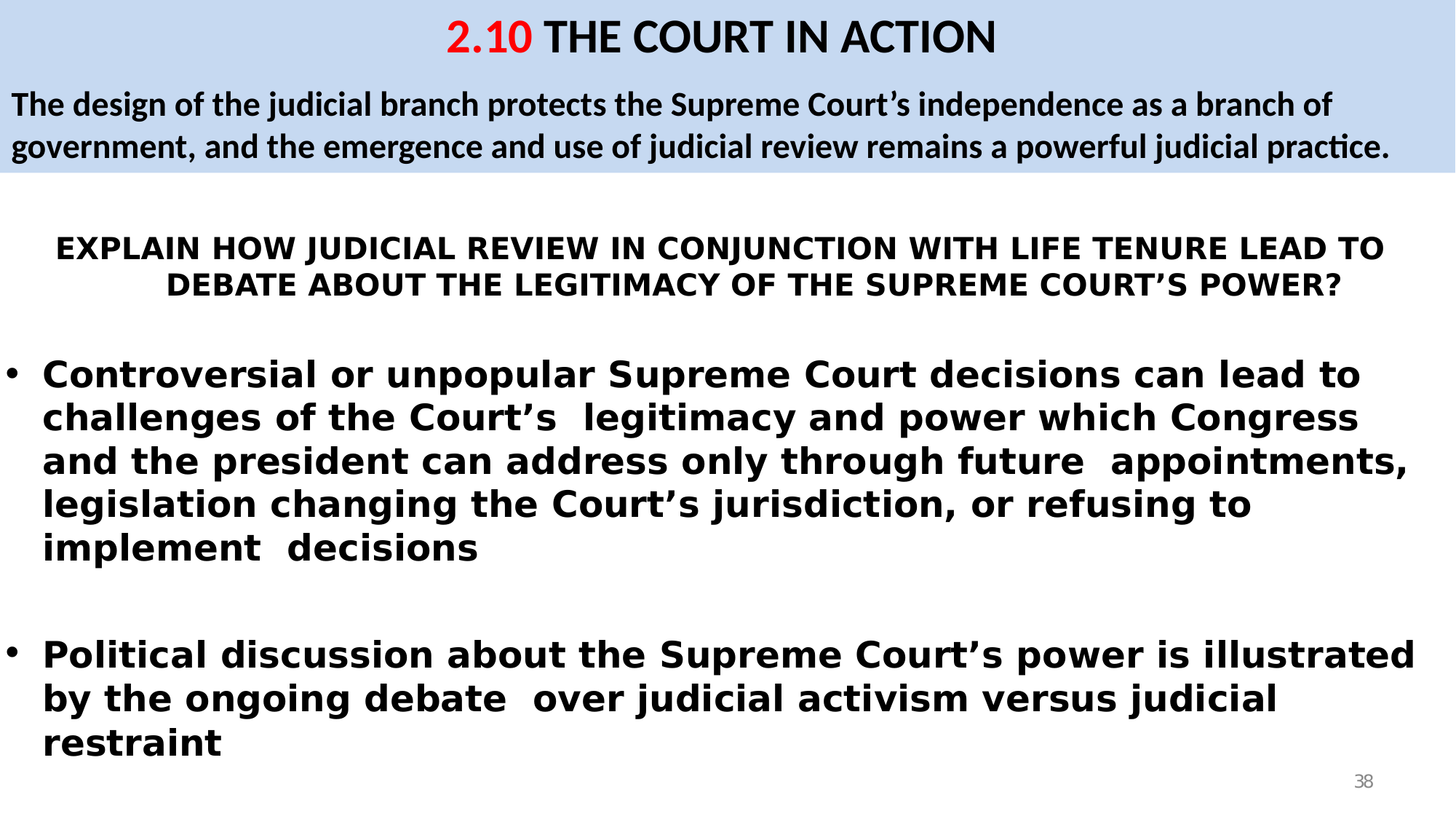

2.10 THE COURT IN ACTION

The design of the judicial branch protects the Supreme Court’s independence as a branch of government, and the emergence and use of judicial review remains a powerful judicial practice.
# EXPLAIN HOW JUDICIAL REVIEW IN CONJUNCTION WITH LIFE TENURE LEAD TO  DEBATE ABOUT THE LEGITIMACY OF THE SUPREME COURT’S POWER?
Controversial or unpopular Supreme Court decisions can lead to challenges of the Court’s  legitimacy and power which Congress and the president can address only through future  appointments, legislation changing the Court’s jurisdiction, or refusing to implement  decisions

Political discussion about the Supreme Court’s power is illustrated by the ongoing debate  over judicial activism versus judicial restraint
38